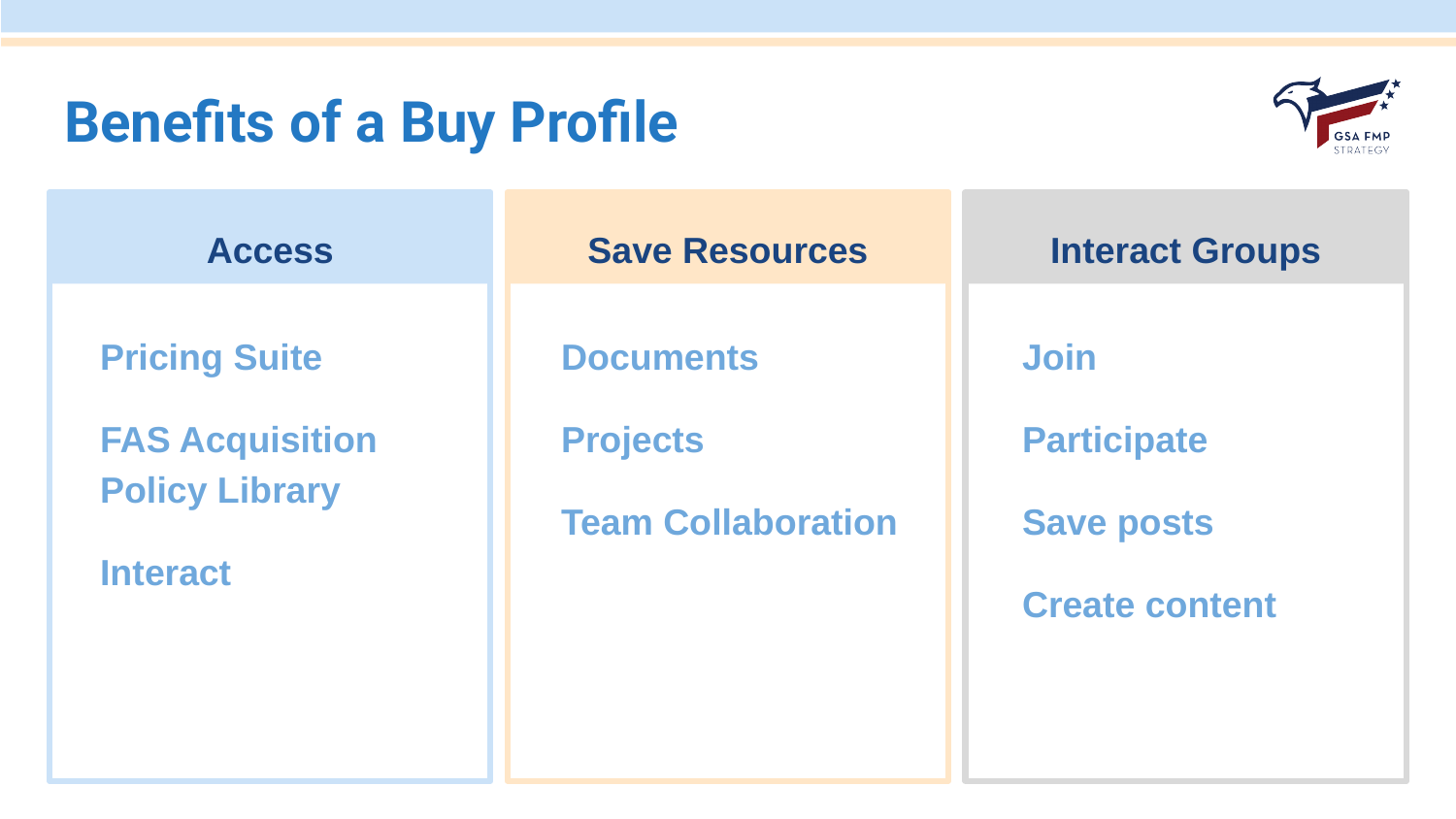

# Benefits of a Buy Profile
Access
Save Resources
Interact Groups
Pricing Suite
FAS Acquisition Policy Library
Interact
Documents
Projects
Team Collaboration
Join
Participate
Save posts
Create content